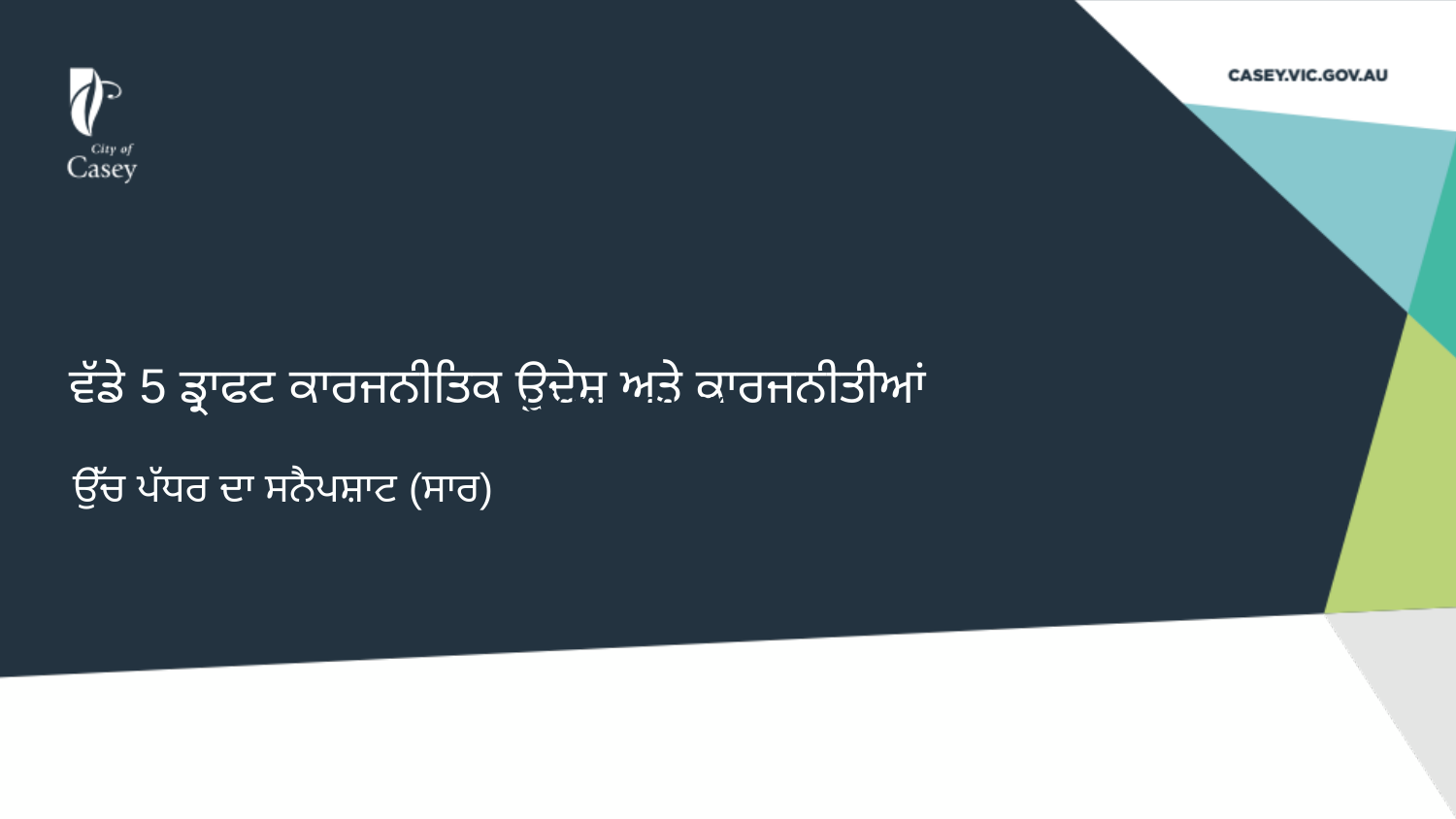

ਵੱਡੇ 5 ਡ੍ਰਾਫਟ ਕਾਰਜਨੀਤਿਕ ਉਦੇਸ਼ ਅਤੇ ਕਾਰਜਨੀਤੀਆਂ
Click to add text
Click to add text
# ਉੱਚ ਪੱਧਰ ਦਾ ਸਨੈਪਸ਼ਾਟ (ਸਾਰ)